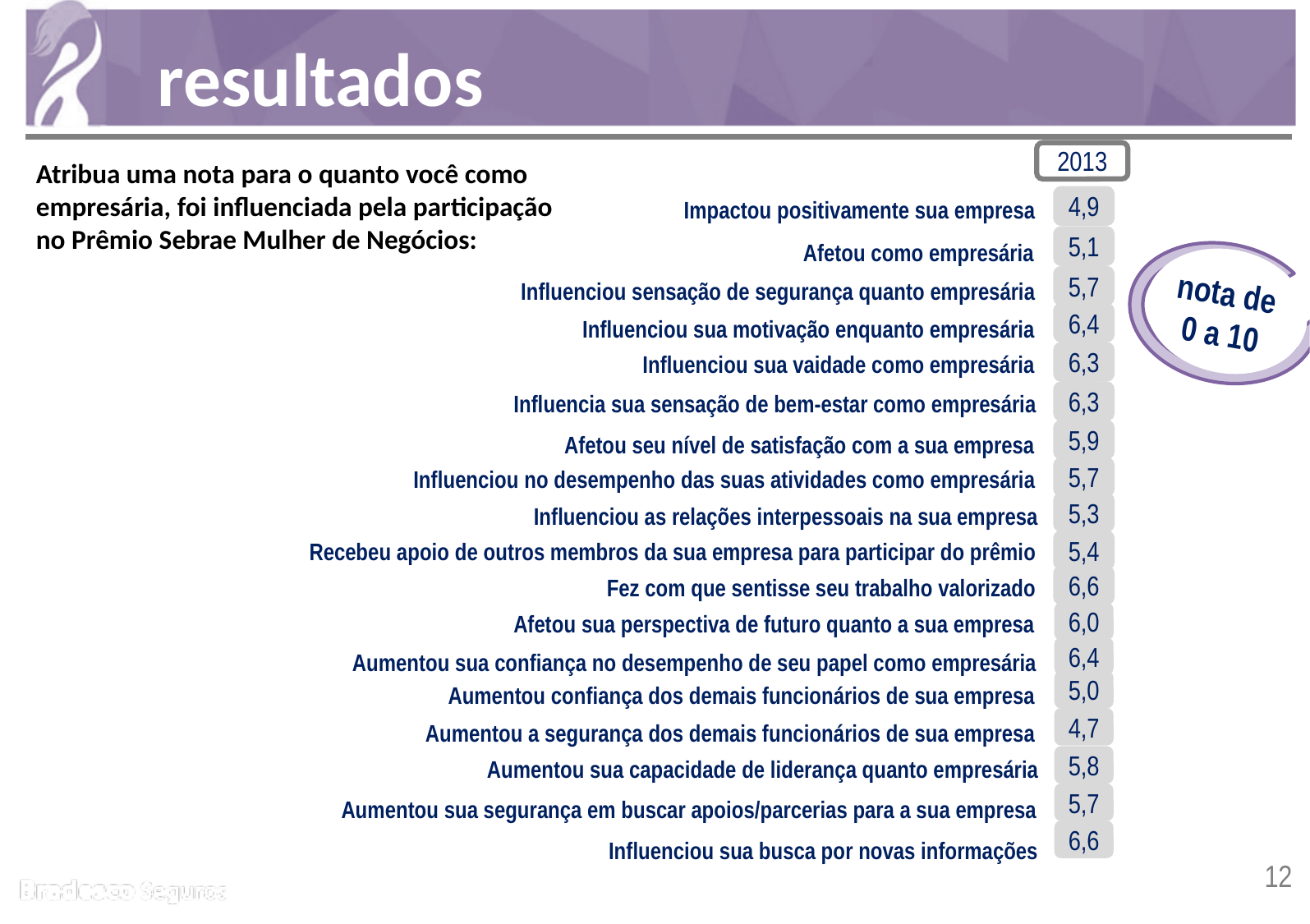

resultados
2013
Atribua uma nota para o quanto você como empresária, foi influenciada pela participação no Prêmio Sebrae Mulher de Negócios:
Impactou positivamente sua empresa
4,9
Afetou como empresária
5,1

Influenciou sensação de segurança quanto empresária
nota de 0 a 10
5,7
Influenciou sua motivação enquanto empresária
6,4
Influenciou sua vaidade como empresária
6,3
Influencia sua sensação de bem-estar como empresária
6,3
Afetou seu nível de satisfação com a sua empresa
5,9
Influenciou no desempenho das suas atividades como empresária
5,7
Influenciou as relações interpessoais na sua empresa
5,3
Recebeu apoio de outros membros da sua empresa para participar do prêmio
5,4
Fez com que sentisse seu trabalho valorizado
6,6
Afetou sua perspectiva de futuro quanto a sua empresa
6,0
Aumentou sua confiança no desempenho de seu papel como empresária
6,4
Aumentou confiança dos demais funcionários de sua empresa
5,0
Aumentou a segurança dos demais funcionários de sua empresa
4,7
Aumentou sua capacidade de liderança quanto empresária
5,8
Aumentou sua segurança em buscar apoios/parcerias para a sua empresa
5,7
Influenciou sua busca por novas informações
6,6